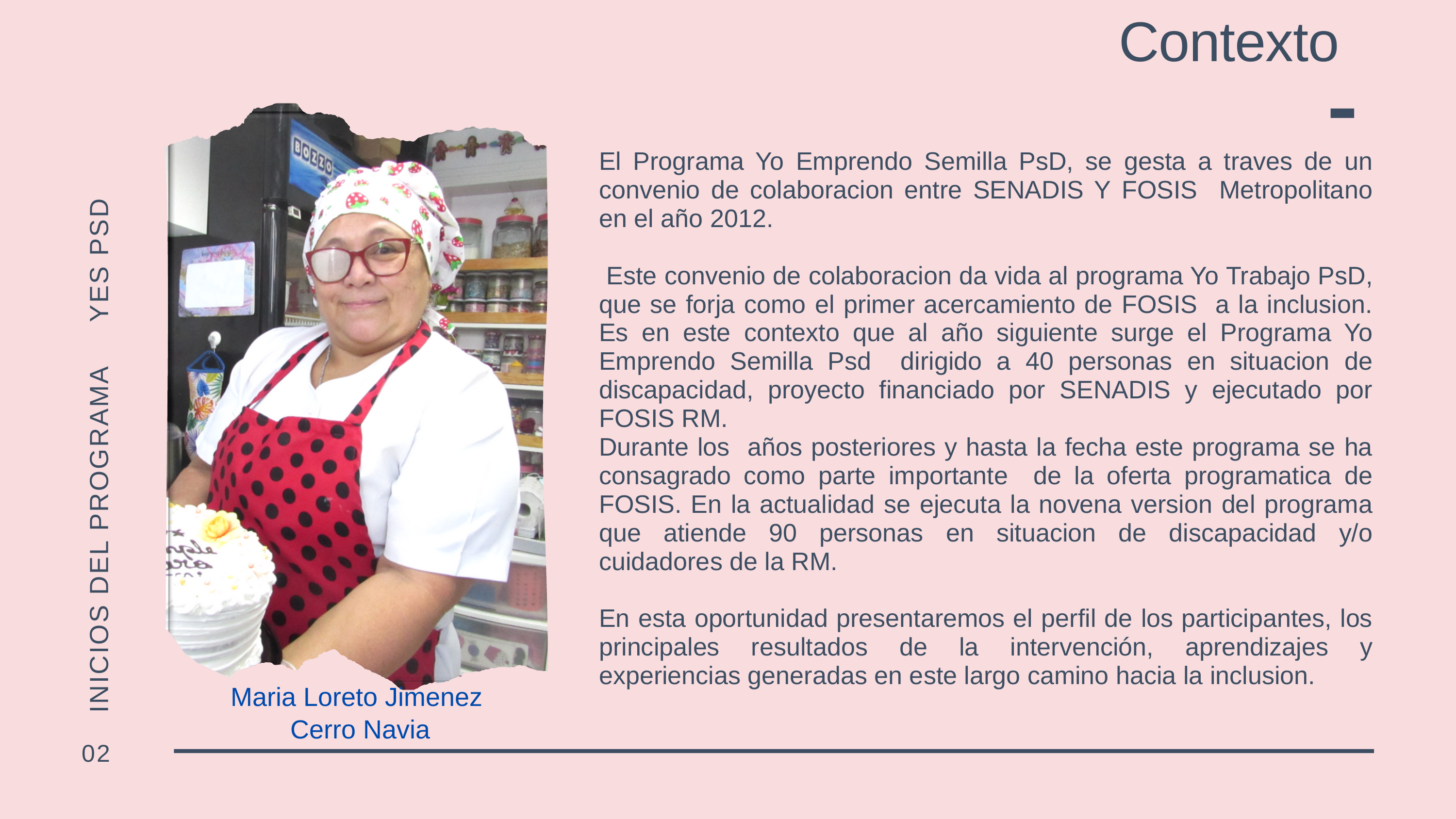

Contexto

El Programa Yo Emprendo Semilla PsD, se gesta a traves de un convenio de colaboracion entre SENADIS Y FOSIS  Metropolitano en el año 2012.

 Este convenio de colaboracion da vida al programa Yo Trabajo PsD, que se forja como el primer acercamiento de FOSIS  a la inclusion. Es en este contexto que al año siguiente surge el Programa Yo Emprendo Semilla Psd  dirigido a 40 personas en situacion de discapacidad, proyecto financiado por SENADIS y ejecutado por FOSIS RM.
Durante los  años posteriores y hasta la fecha este programa se ha consagrado como parte importante  de la oferta programatica de FOSIS. En la actualidad se ejecuta la novena version del programa que atiende 90 personas en situacion de discapacidad y/o cuidadores de la RM.

En esta oportunidad presentaremos el perfil de los participantes, los principales resultados de la intervención, aprendizajes y experiencias generadas en este largo camino hacia la inclusion.

INICIOS DEL PROGRAMA     YES PSD
Maria Loreto Jimenez
Cerro Navia

02